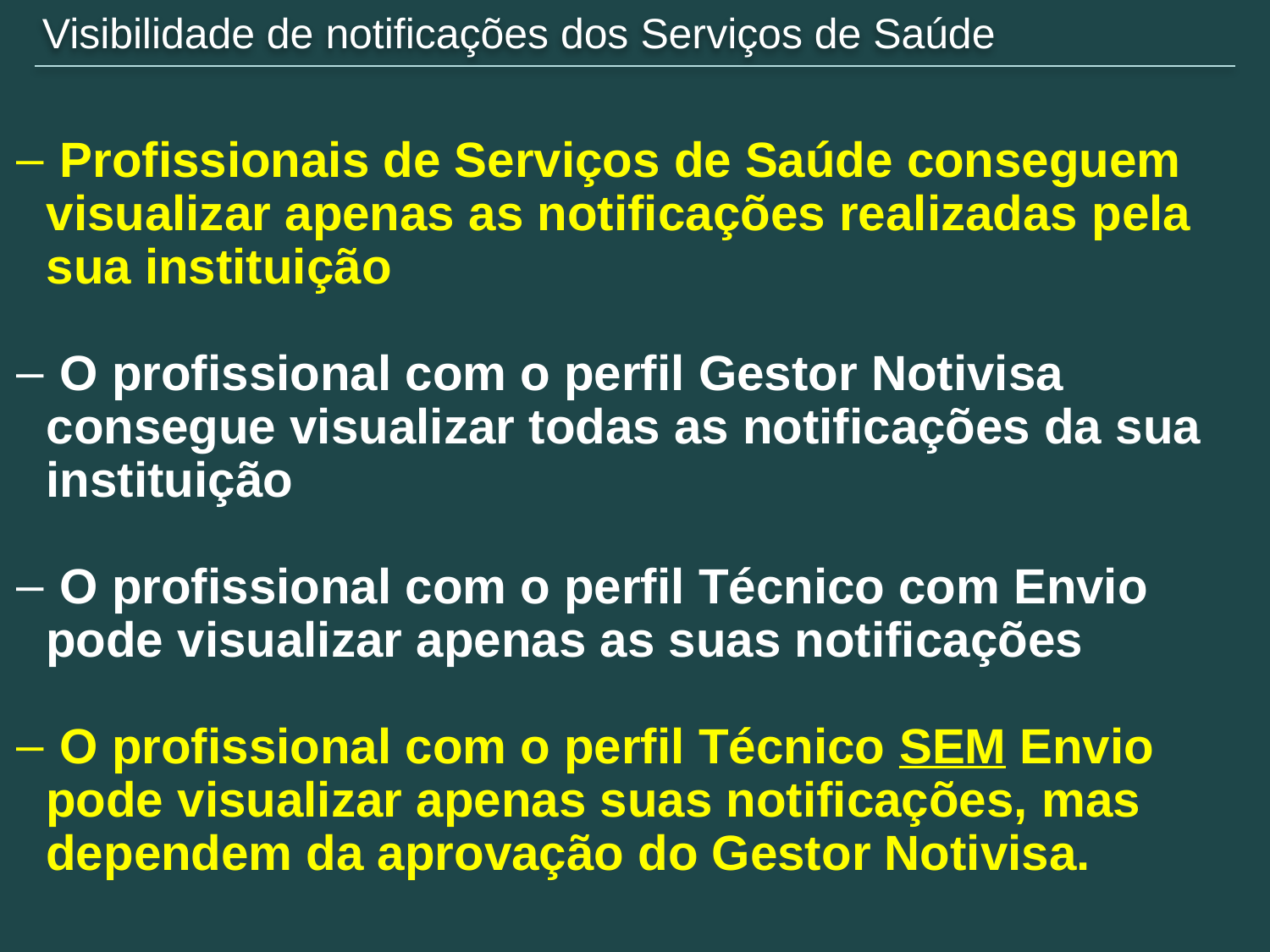

Visibilidade de notificações dos Serviços de Saúde

 Profissionais de Serviços de Saúde conseguem visualizar apenas as notificações realizadas pela sua instituição

 O profissional com o perfil Gestor Notivisa consegue visualizar todas as notificações da sua instituição

 O profissional com o perfil Técnico com Envio pode visualizar apenas as suas notificações

 O profissional com o perfil Técnico SEM Envio pode visualizar apenas suas notificações, mas dependem da aprovação do Gestor Notivisa.